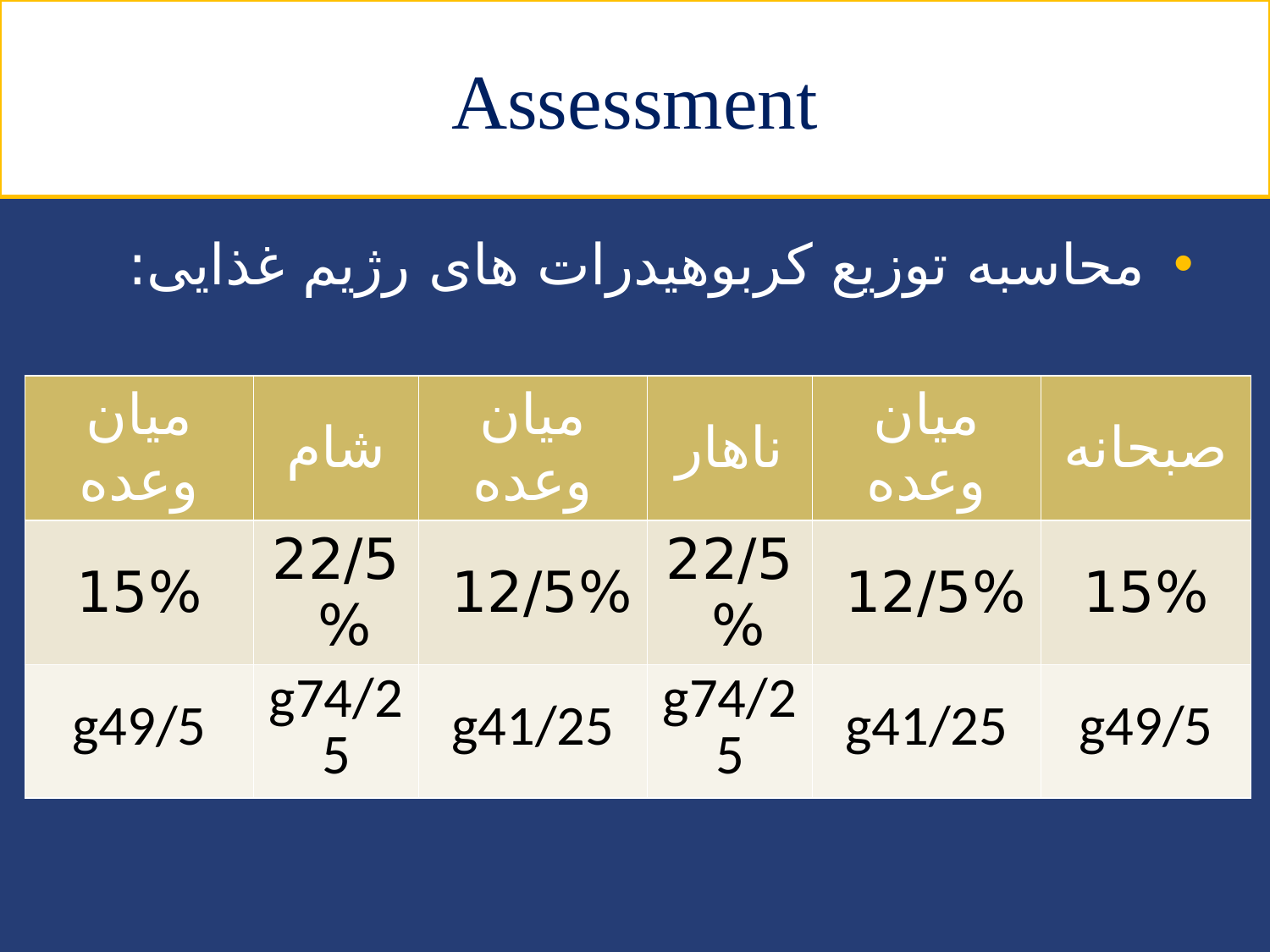

# Assessment
محاسبه توزیع کربوهیدرات های رژیم غذایی:

| میان وعده | شام | میان وعده | ناهار | میان وعده | صبحانه |
| --- | --- | --- | --- | --- | --- |
| 15% | 22/5% | 12/5% | 22/5% | 12/5% | 15% |
| g49/5 | g74/25 | g41/25 | g74/25 | g41/25 | g49/5 |